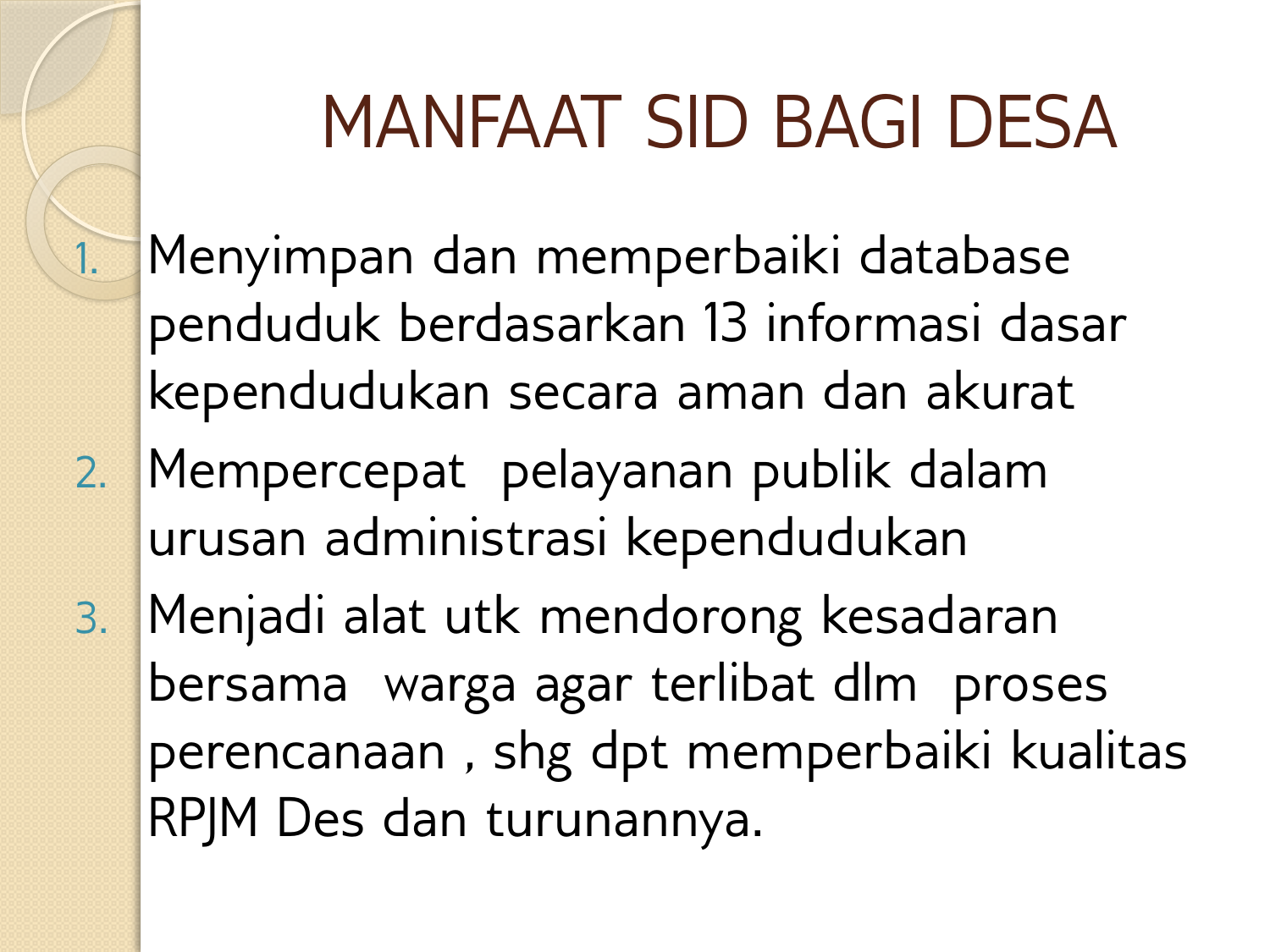

# MANFAAT SID BAGI DESA
Menyimpan dan memperbaiki database penduduk berdasarkan 13 informasi dasar kependudukan secara aman dan akurat
Mempercepat  pelayanan publik dalam urusan administrasi kependudukan
Menjadi alat utk mendorong kesadaran bersama  warga agar terlibat dlm  proses perencanaan , shg dpt memperbaiki kualitas RPJM Des dan turunannya.